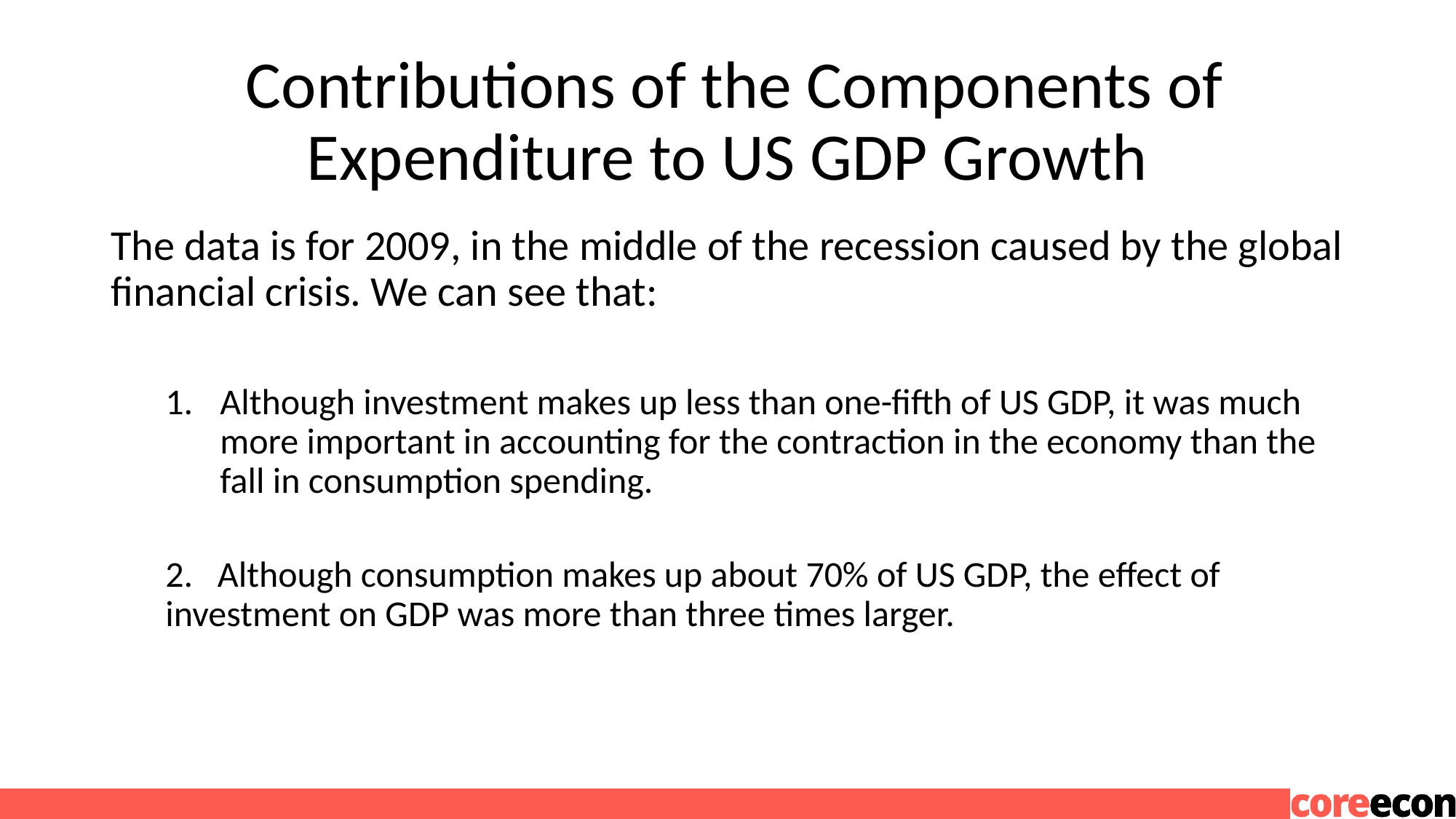

# Contributions of the Components of Expenditure to US GDP Growth
The data is for 2009, in the middle of the recession caused by the global financial crisis. We can see that:

Although investment makes up less than one-fifth of US GDP, it was much more important in accounting for the contraction in the economy than the fall in consumption spending.

2.   Although consumption makes up about 70% of US GDP, the effect of investment on GDP was more than three times larger.